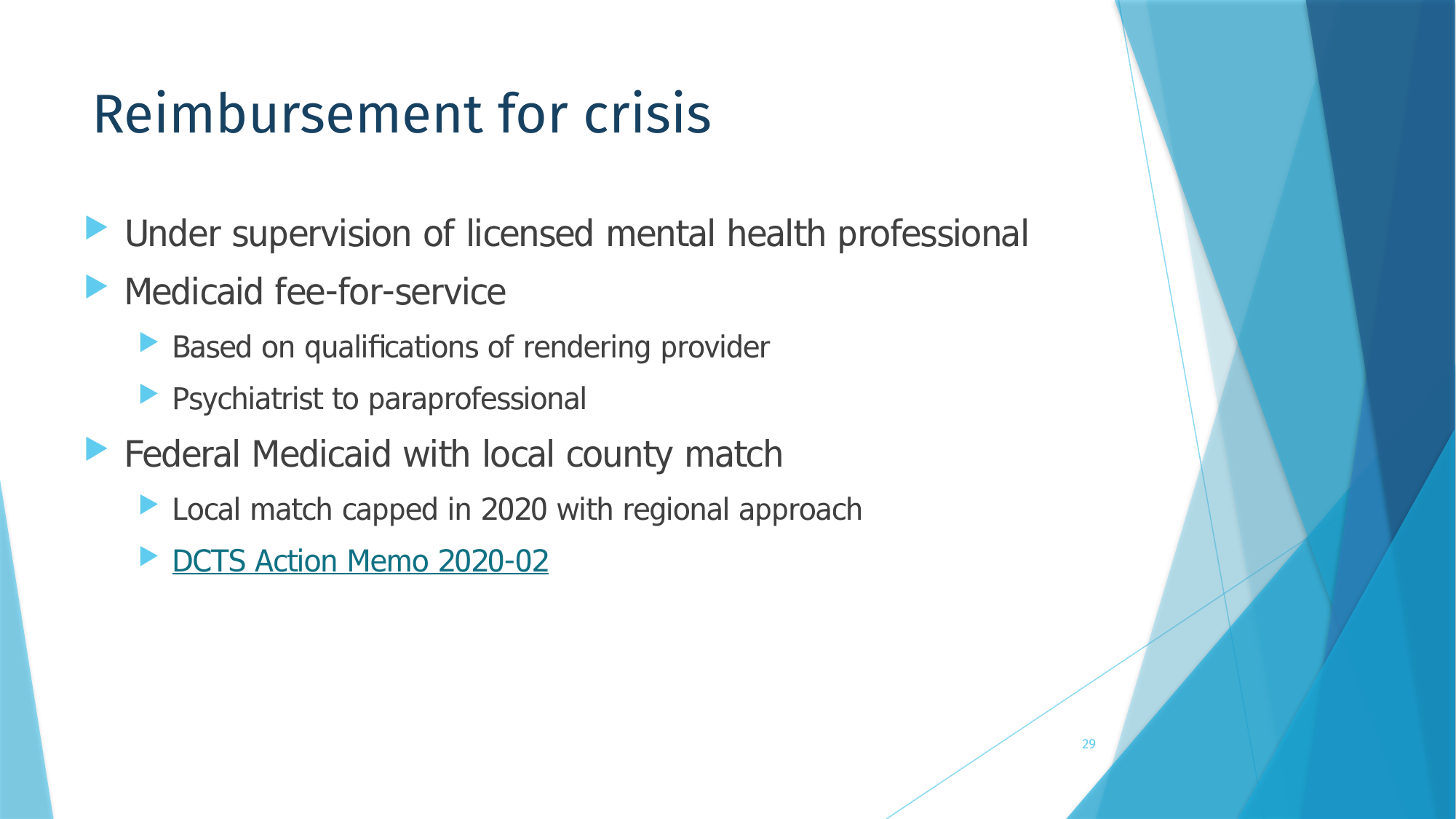

# Reimbursement for crisis
Under supervision of licensed mental health professional
Medicaid fee-for-service
Based on qualifications of rendering provider
Psychiatrist to paraprofessional
Federal Medicaid with local county match
Local match capped in 2020 with regional approach
DCTS Action Memo 2020-02
29